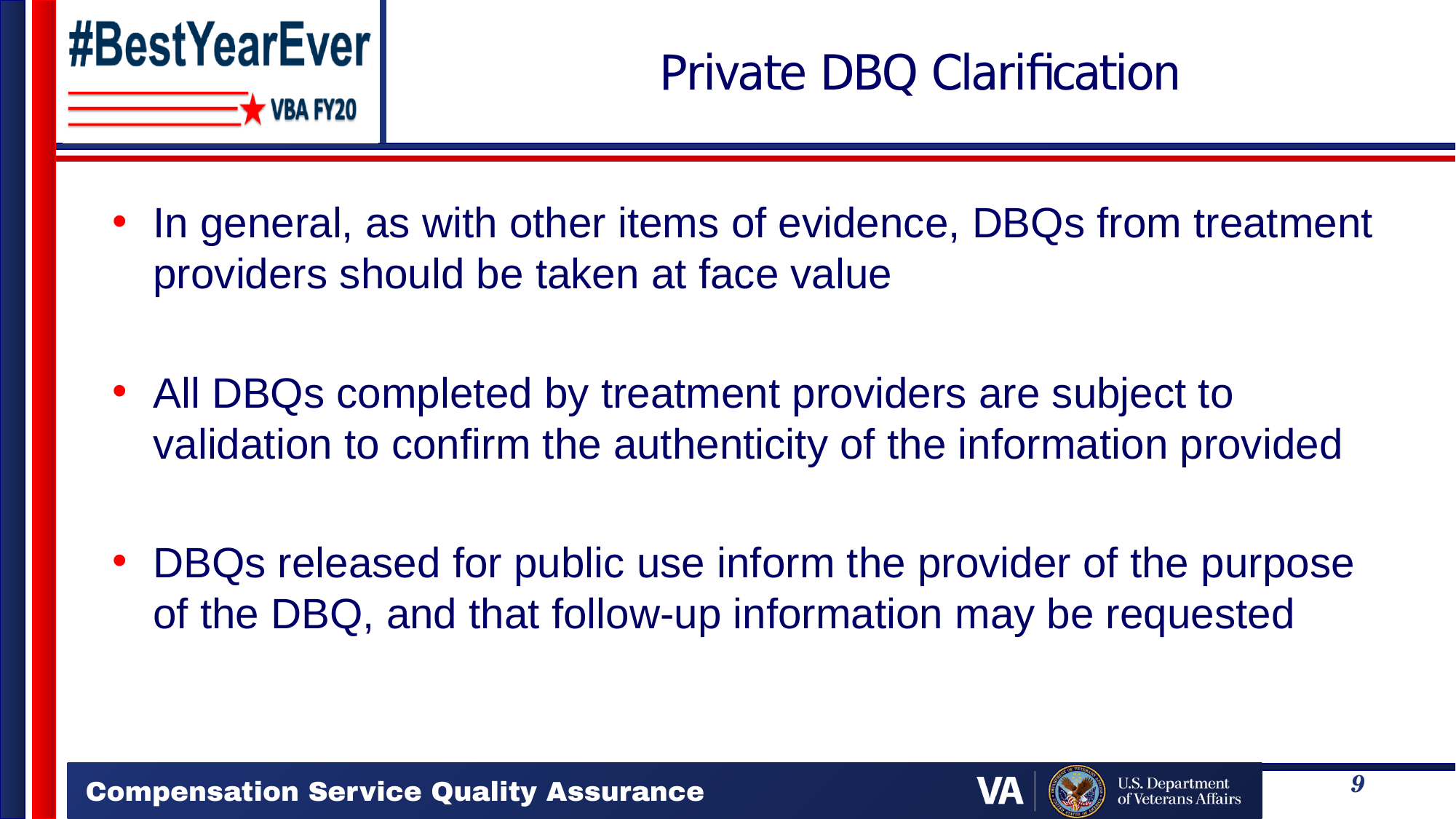

# Private DBQ Clarification
In general, as with other items of evidence, DBQs from treatment providers should be taken at face value

All DBQs completed by treatment providers are subject to validation to confirm the authenticity of the information provided

DBQs released for public use inform the provider of the purpose of the DBQ, and that follow-up information may be requested
9